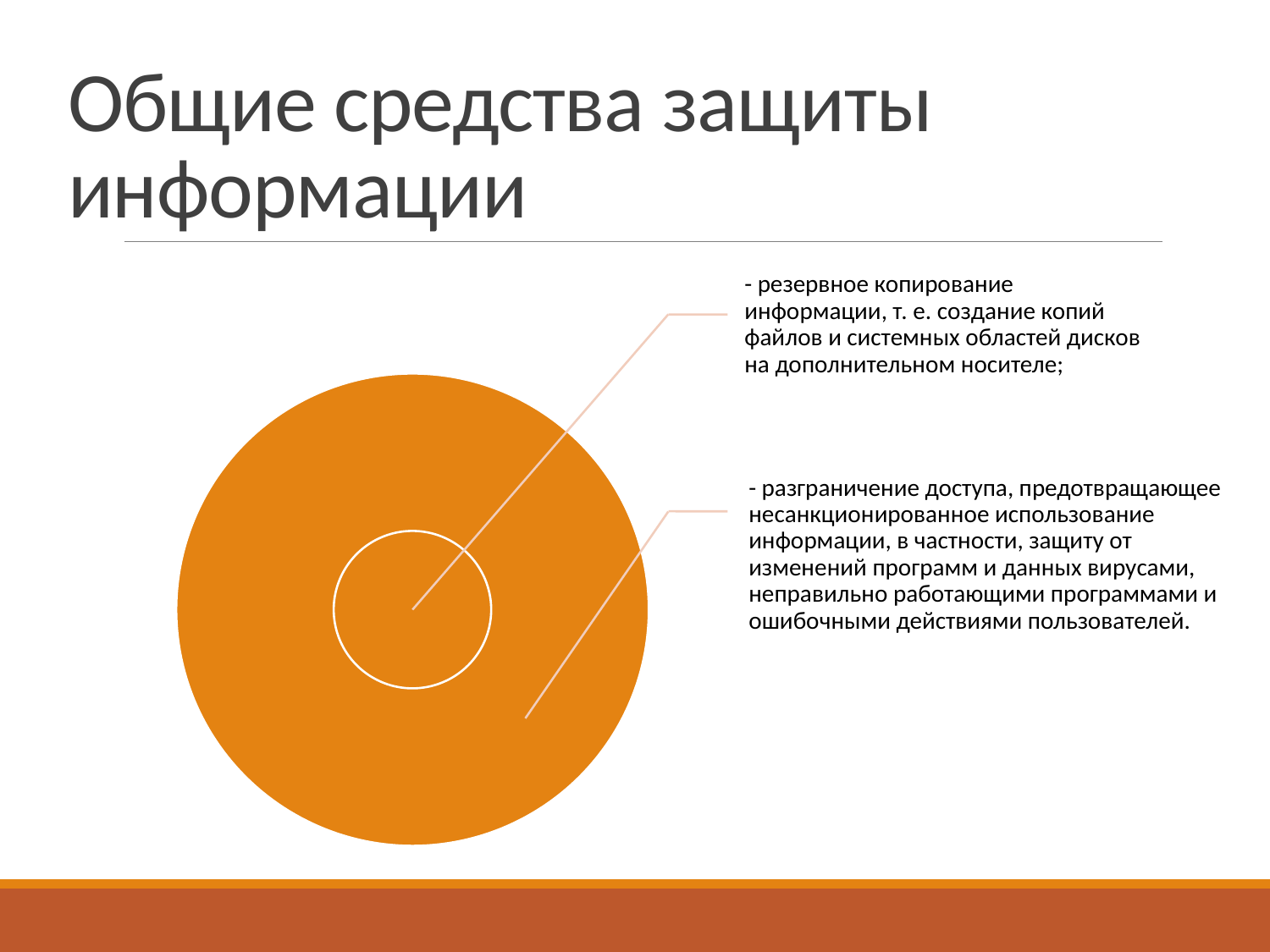

# Общие средства защиты информации
- резервное копирование информации, т. е. создание копий файлов и системных областей дисков на дополнительном носителе;
- разграничение доступа, предотвращающее несанкционированное использование информации, в частности, защиту от изменений программ и данных вирусами, неправильно работающими программами и ошибочными действиями пользователей.